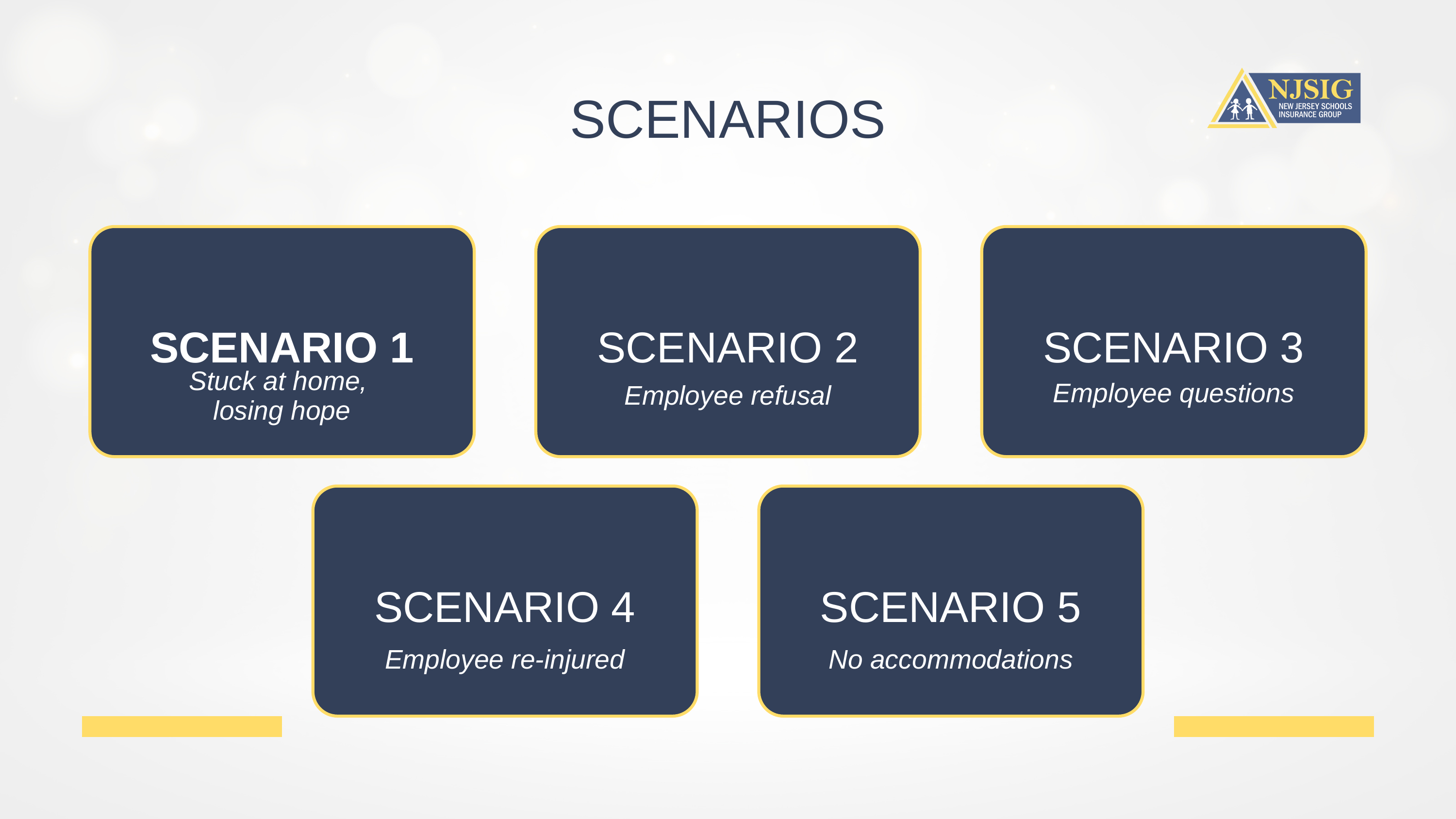

SCENARIOS

SCENARIO 1

SCENARIO 2

SCENARIO 3
Stuck at home,
losing hope
Employee questions
Employee refusal

SCENARIO 4

SCENARIO 5
Employee re-injured
No accommodations